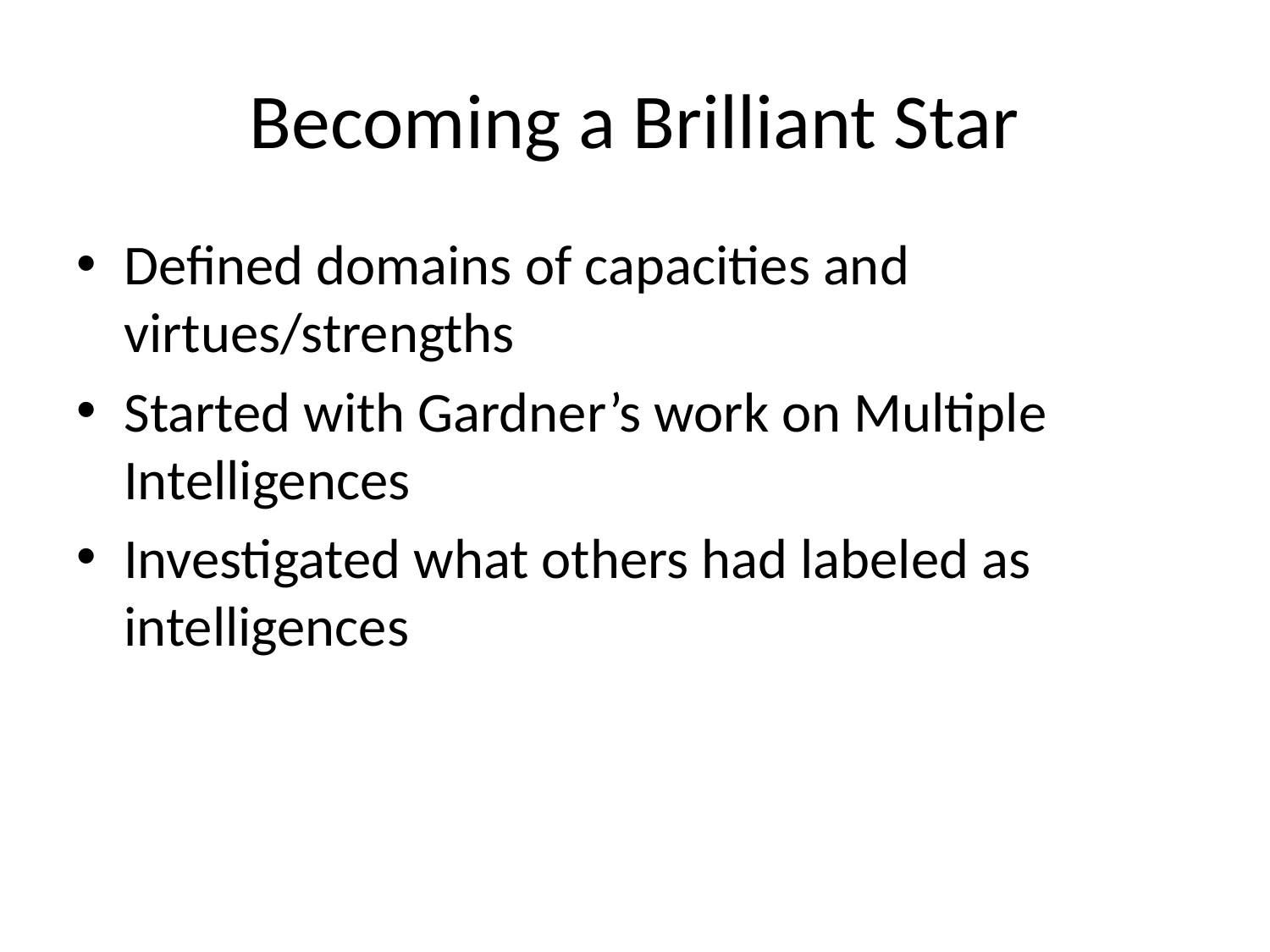

# Becoming a Brilliant Star
Defined domains of capacities and virtues/strengths
Started with Gardner’s work on Multiple Intelligences
Investigated what others had labeled as intelligences